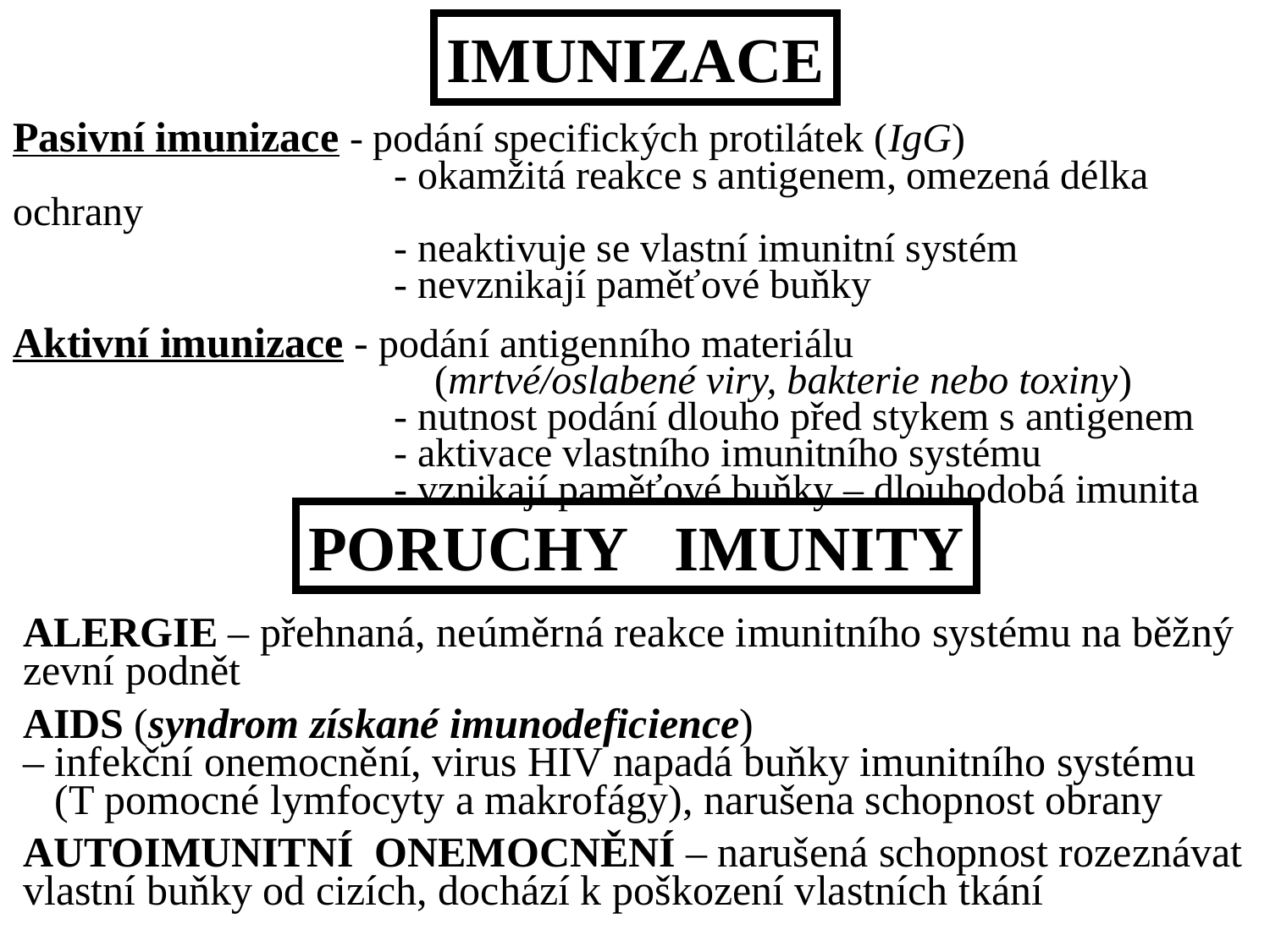

IMUNIZACE
Pasivní imunizace - podání specifických protilátek (IgG)
			- okamžitá reakce s antigenem, omezená délka ochrany
			- neaktivuje se vlastní imunitní systém
			- nevznikají paměťové buňky
Aktivní imunizace - podání antigenního materiálu
			    (mrtvé/oslabené viry, bakterie nebo toxiny)
			- nutnost podání dlouho před stykem s antigenem
			- aktivace vlastního imunitního systému
			- vznikají paměťové buňky – dlouhodobá imunita
PORUCHY   IMUNITY
ALERGIE – přehnaná, neúměrná reakce imunitního systému na běžný zevní podnět
AIDS (syndrom získané imunodeficience)
– infekční onemocnění, virus HIV napadá buňky imunitního systému
   (T pomocné lymfocyty a makrofágy), narušena schopnost obrany
AUTOIMUNITNÍ  ONEMOCNĚNÍ – narušená schopnost rozeznávat vlastní buňky od cizích, dochází k poškození vlastních tkání